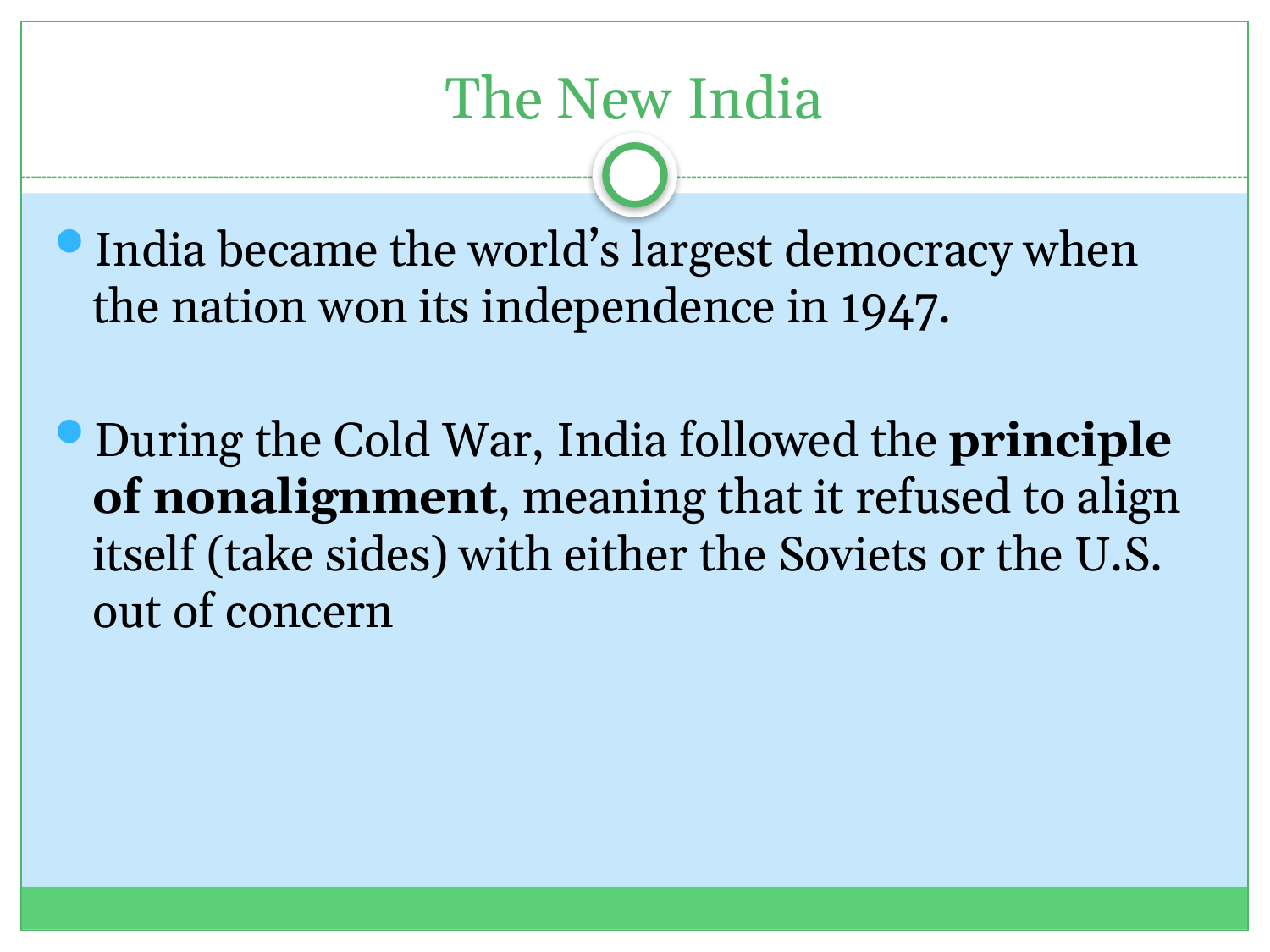

# The New India
India became the world’s largest democracy when the nation won its independence in 1947.

During the Cold War, India followed the principle of nonalignment, meaning that it refused to align itself (take sides) with either the Soviets or the U.S. out of concern